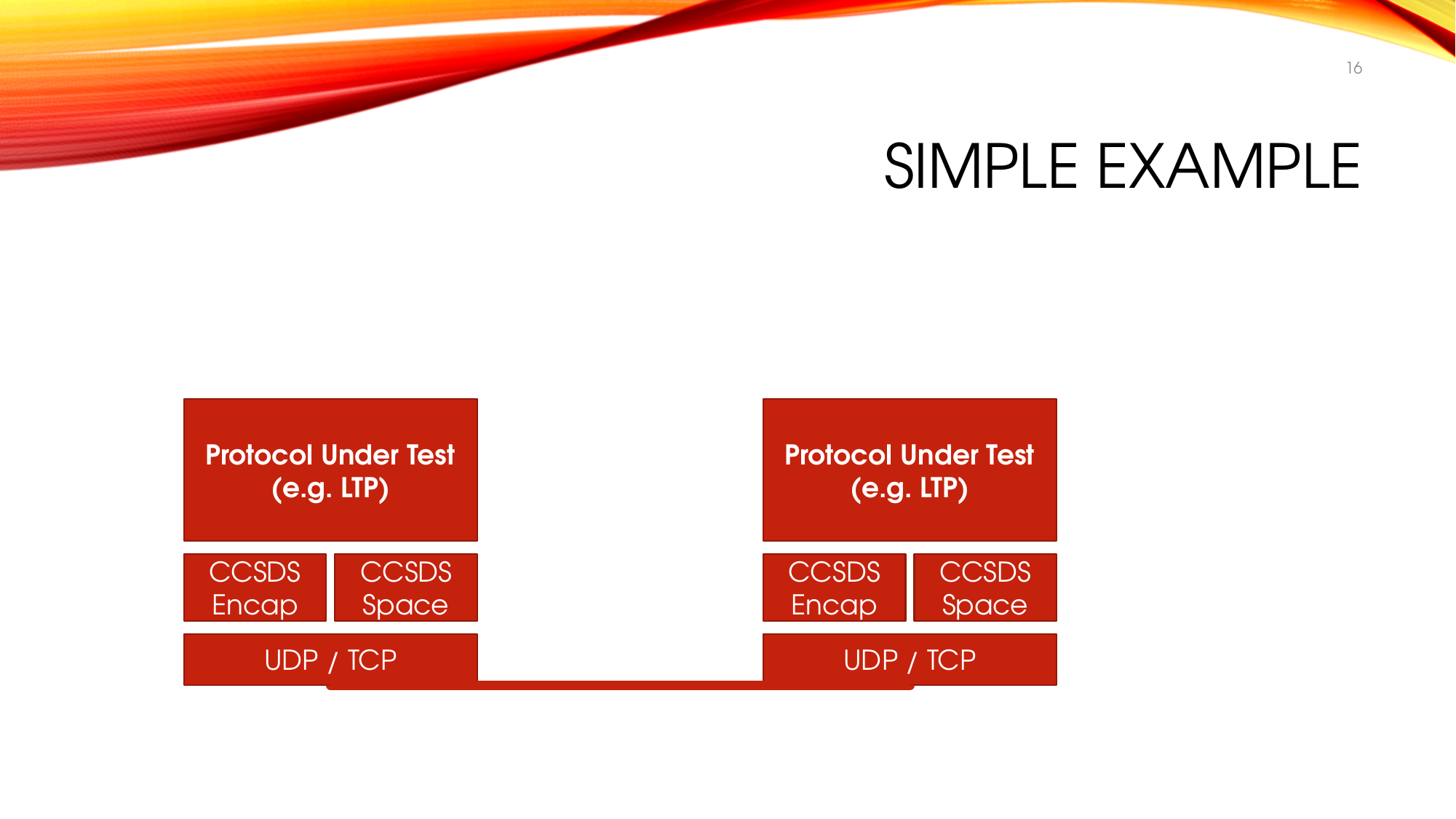

16
# Simple Example
Protocol Under Test (e.g. LTP)
Protocol Under Test (e.g. LTP)
CCSDS Space
CCSDS Space
CCSDS Encap
CCSDS Encap
UDP / TCP
UDP / TCP